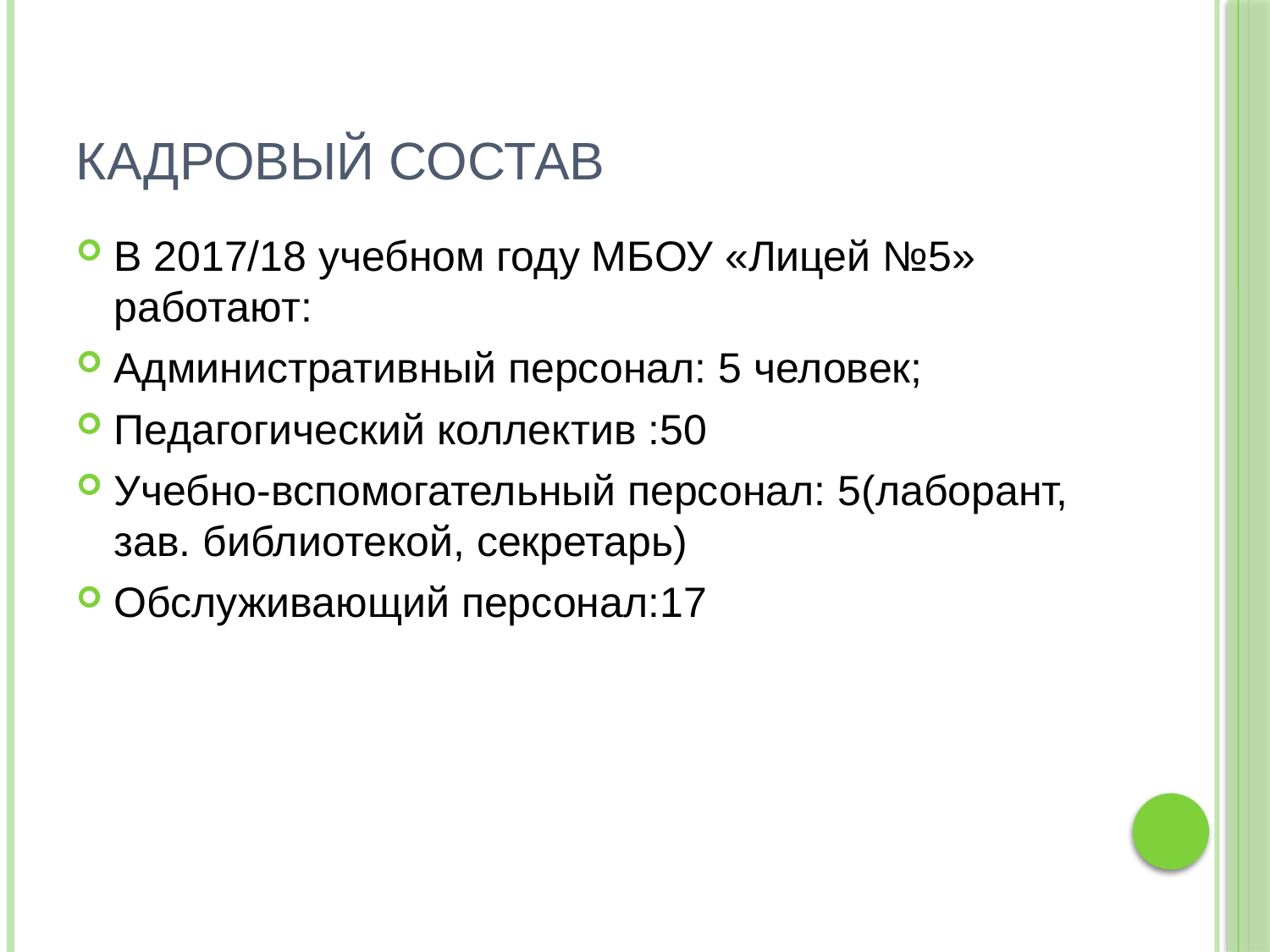

# Кадровый состав
В 2017/18 учебном году МБОУ «Лицей №5» работают:
Административный персонал: 5 человек;
Педагогический коллектив :50
Учебно-вспомогательный персонал: 5(лаборант, зав. библиотекой, секретарь)
Обслуживающий персонал:17